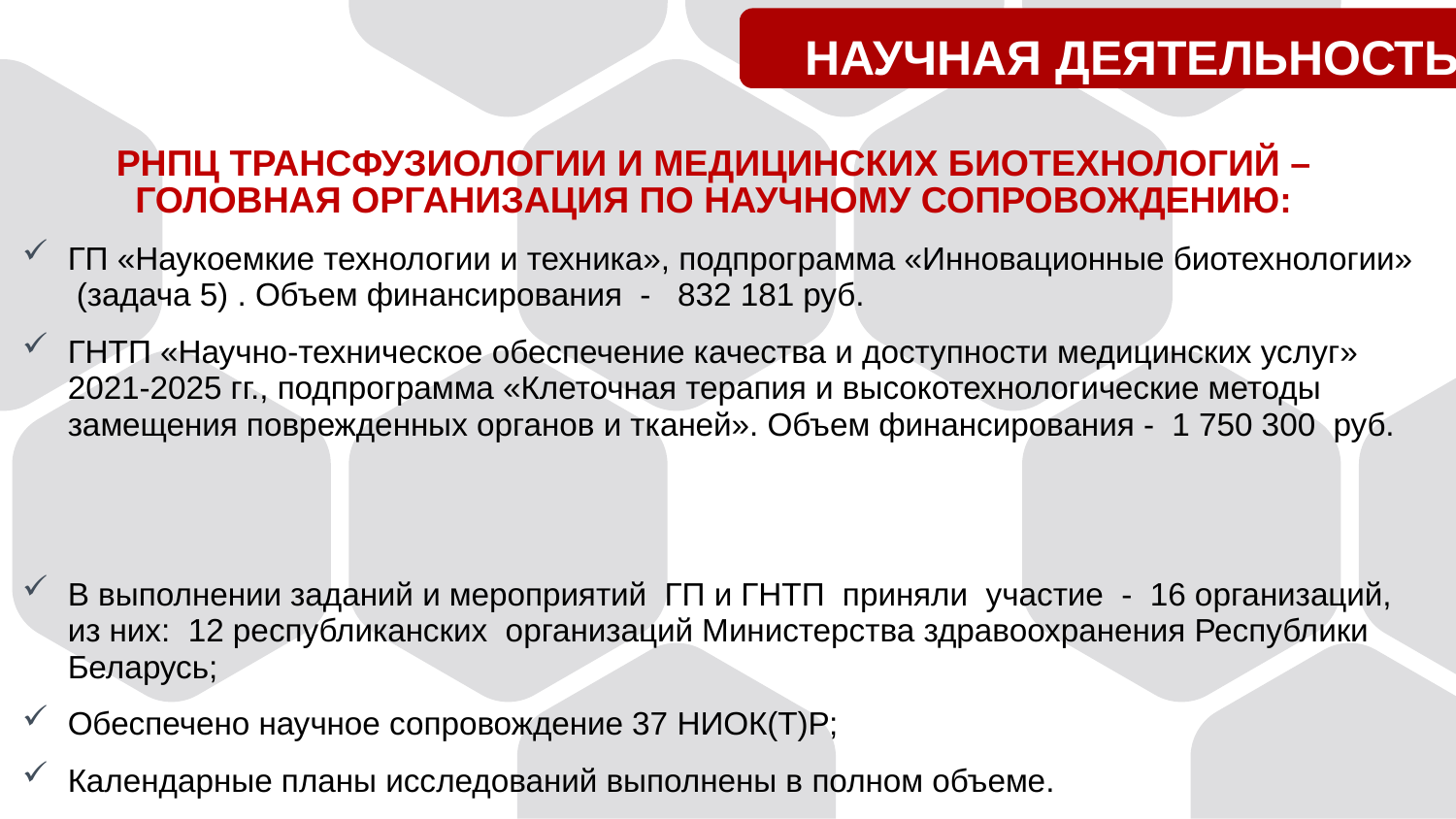

НАУЧНАЯ ДЕЯТЕЛЬНОСТЬ

РНПЦ ТРАНСФУЗИОЛОГИИ И МЕДИЦИНСКИХ БИОТЕХНОЛОГИЙ –
ГОЛОВНАЯ ОРГАНИЗАЦИЯ ПО НАУЧНОМУ СОПРОВОЖДЕНИЮ:
ГП «Наукоемкие технологии и техника», подпрограмма «Инновационные биотехнологии»  (задача 5) . Объем финансирования  -   832 181 руб.
ГНТП «Научно-техническое обеспечение качества и доступности медицинских услуг»
2021-2025 гг., подпрограмма «Клеточная терапия и высокотехнологические методы замещения поврежденных органов и тканей». Объем финансирования -  1 750 300  руб.

В выполнении заданий и мероприятий  ГП и ГНТП  приняли  участие  -  16 организаций,
из них:  12 республиканских  организаций Министерства здравоохранения Республики Беларусь;
Обеспечено научное сопровождение 37 НИОК(Т)Р;
Календарные планы исследований выполнены в полном объеме.